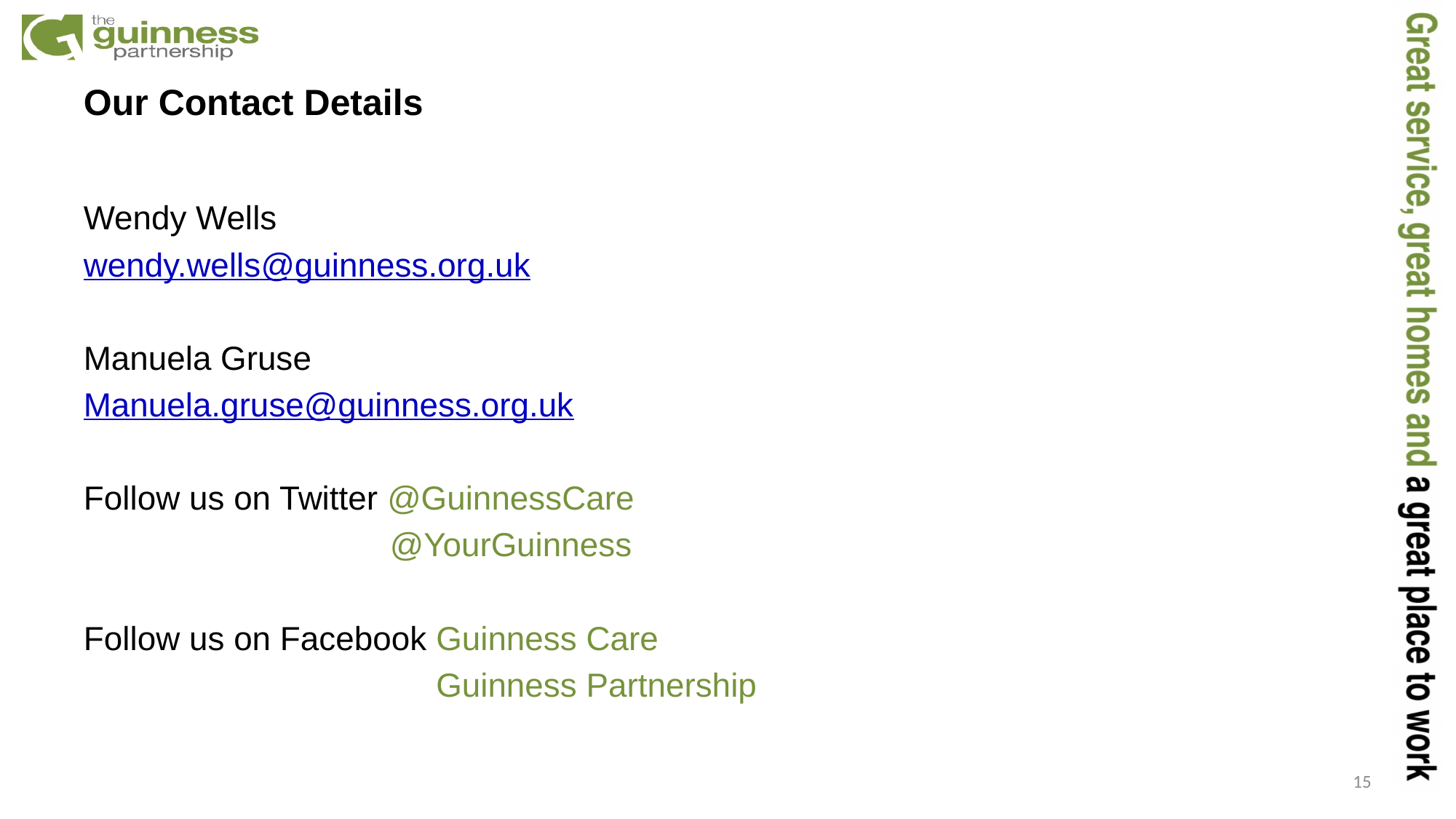

# Our Contact Details
Wendy Wells
wendy.wells@guinness.org.uk

Manuela Gruse
Manuela.gruse@guinness.org.uk

Follow us on Twitter @GuinnessCare
                                 @YourGuinness

Follow us on Facebook Guinness Care
                                      Guinness Partnership
15